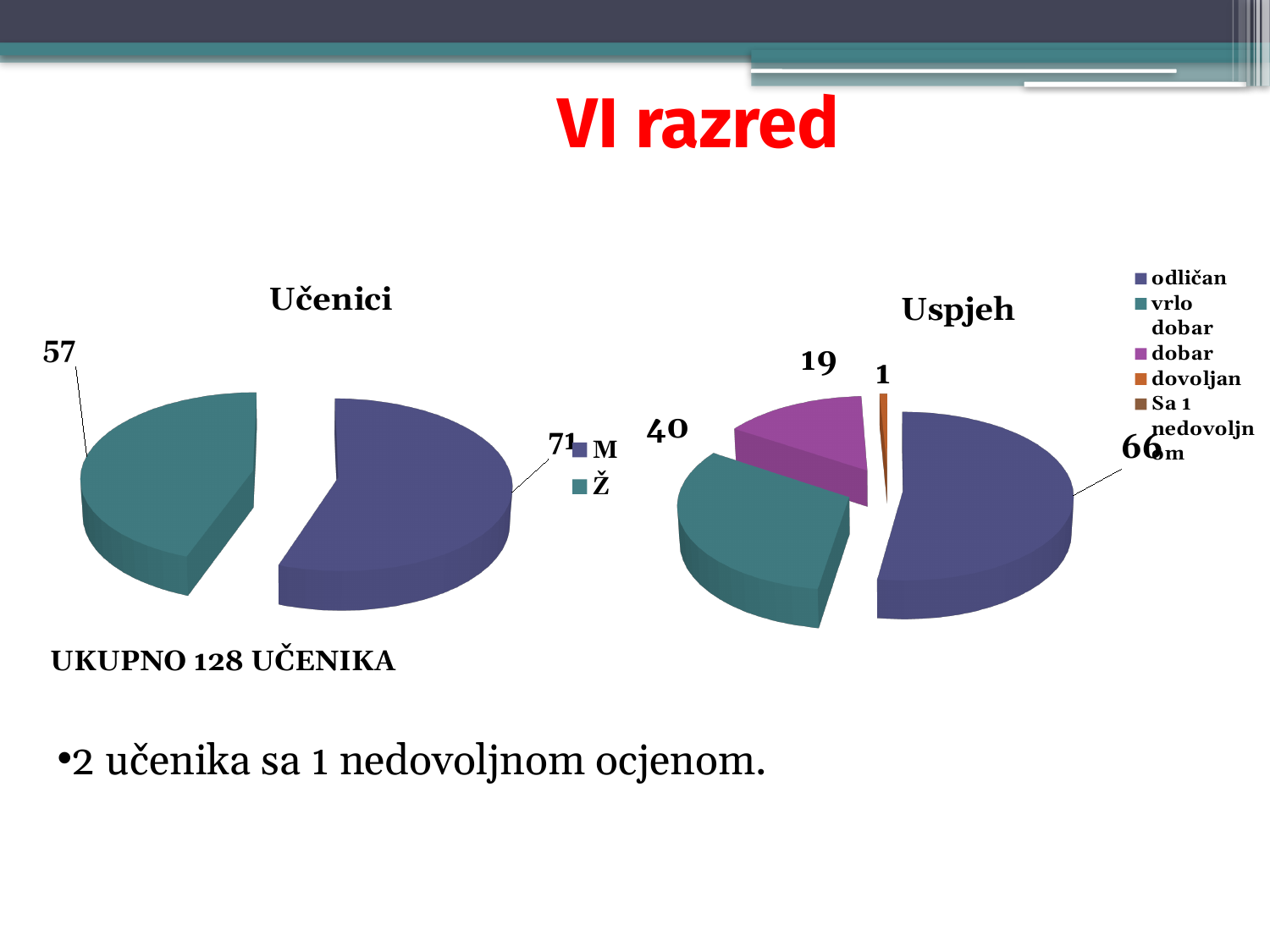

# VI razred

[unsupported chart]

[unsupported chart]

UKUPNO 128 UČENIKA
2 učenika sa 1 nedovoljnom ocjenom.